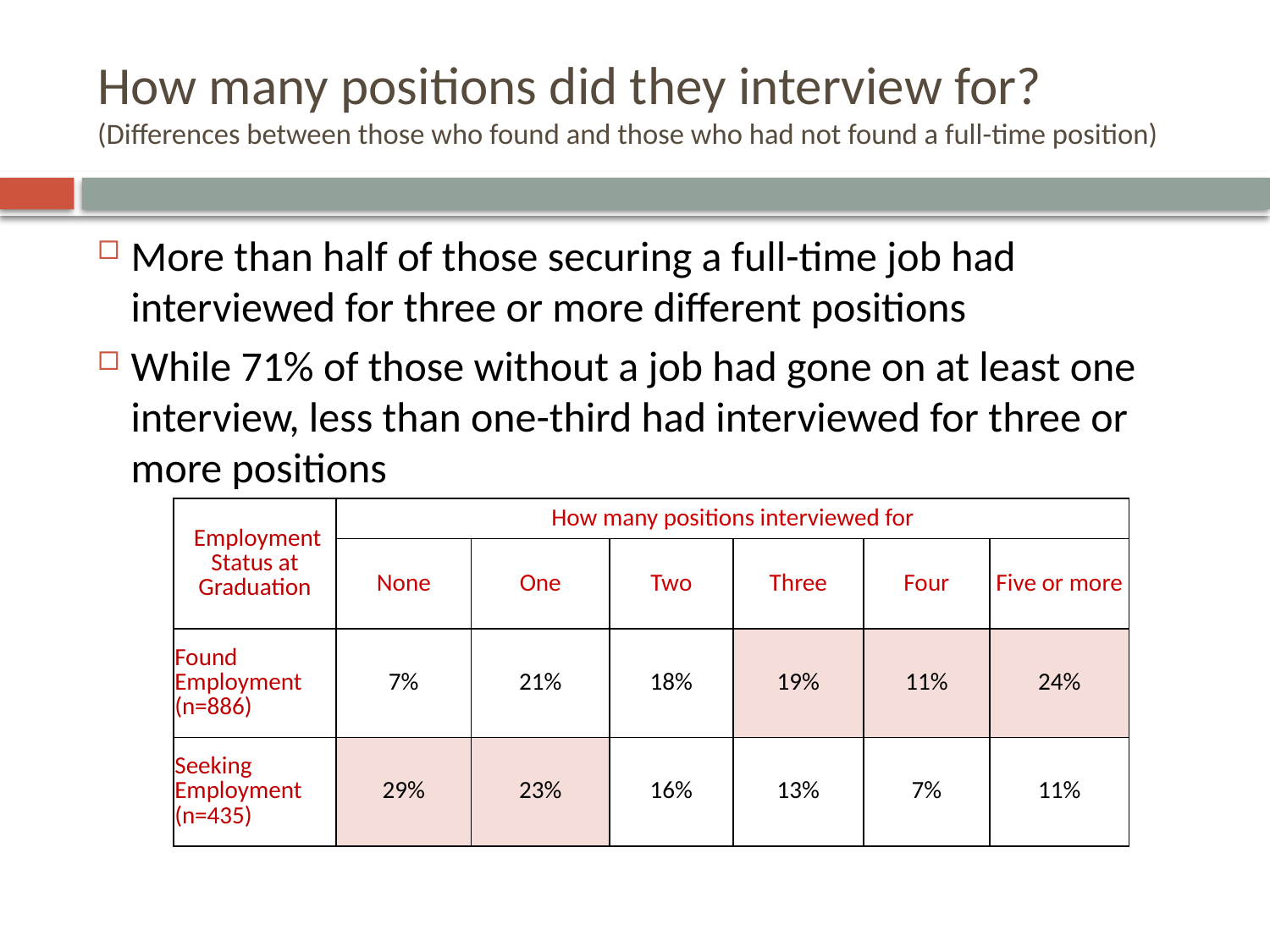

# How many positions did they interview for? (Differences between those who found and those who had not found a full-time position)
More than half of those securing a full-time job had interviewed for three or more different positions
While 71% of those without a job had gone on at least one interview, less than one-third had interviewed for three or more positions

| Employment Status at Graduation | How many positions interviewed for |  |  |  |  |  |
| --- | --- | --- | --- | --- | --- | --- |
|  | None | One | Two | Three | Four | Five or more |
| Found Employment (n=886) | 7% | 21% | 18% | 19% | 11% | 24% |
| Seeking Employment (n=435) | 29% | 23% | 16% | 13% | 7% | 11% |